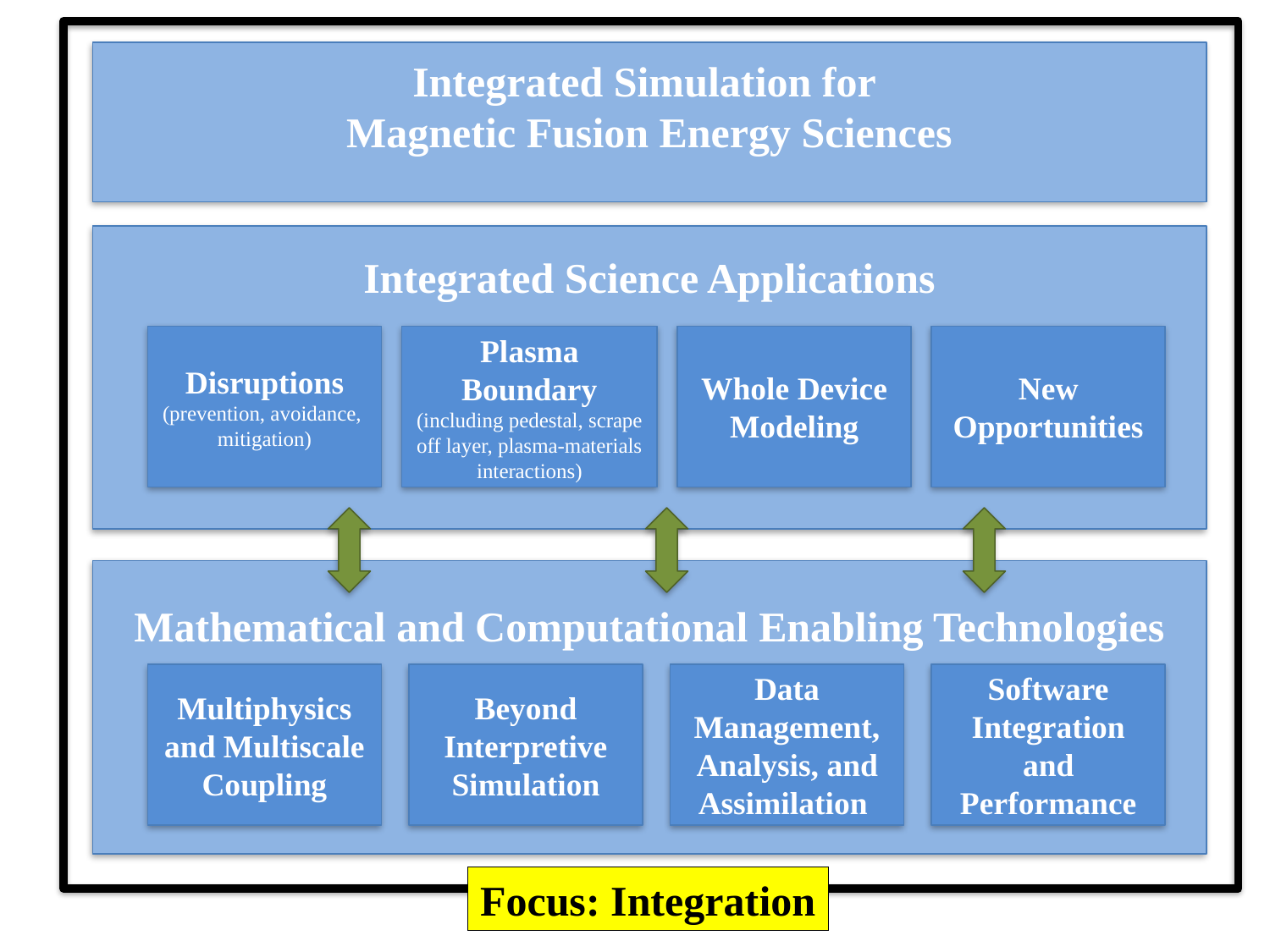

Integrated Simulation for
Magnetic Fusion Energy Sciences

Integrated Science Applications

Disruptions (prevention, avoidance,  mitigation)
Plasma Boundary
(including pedestal, scrape off layer, plasma-materials interactions)
Whole Device Modeling
New Opportunities

Mathematical and Computational Enabling Technologies

Multiphysics and Multiscale Coupling
Beyond Interpretive Simulation
Data Management, Analysis, and Assimilation
Software Integration and Performance
Focus: Integration